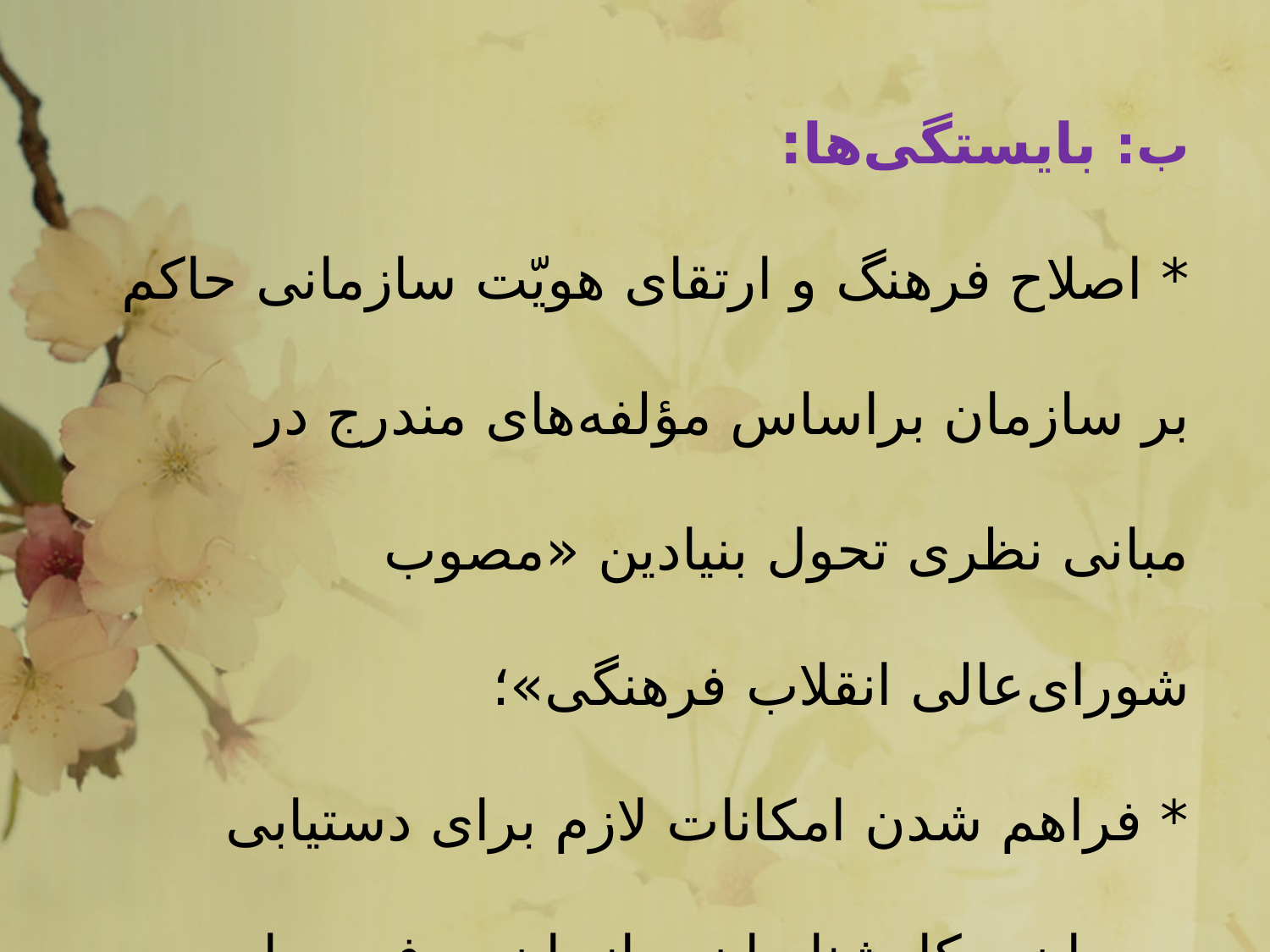

ب: بایستگی‌ها:
* اصلاح فرهنگ و ارتقای هویّت سازمانی حاکم بر سازمان براساس مؤلفه‌های مندرج در مبانی نظری تحول بنیادین «مصوب شورای‌عالی انقلاب فرهنگی»؛
* فراهم شدن امکانات لازم برای دستیابی مدیران و کارشناسان سازمان به فهم، باور و التزام نسبت به اسناد بالادستی؛